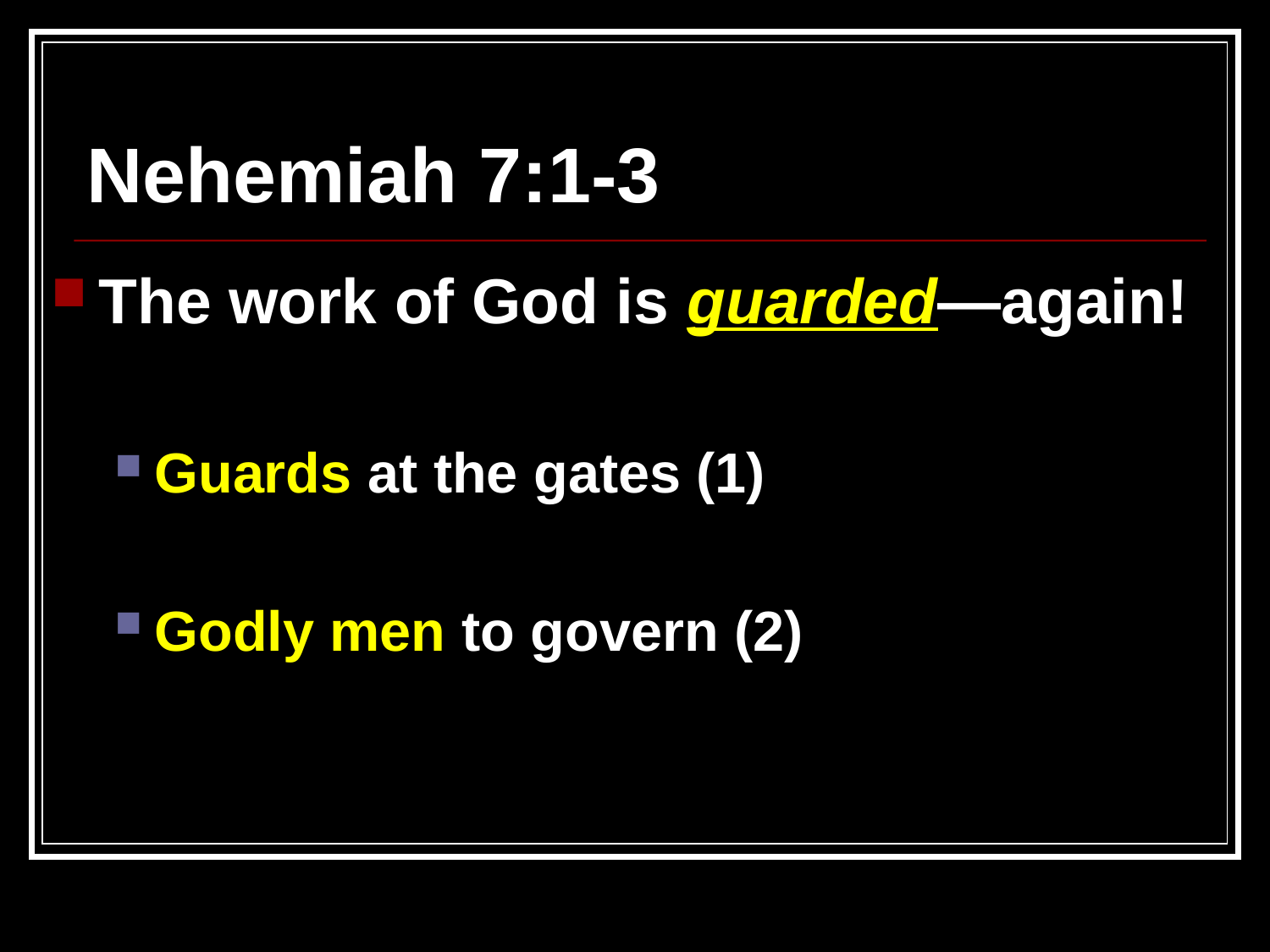

# Nehemiah 7:1-3
The work of God is guarded—again!

Guards at the gates (1)

Godly men to govern (2)